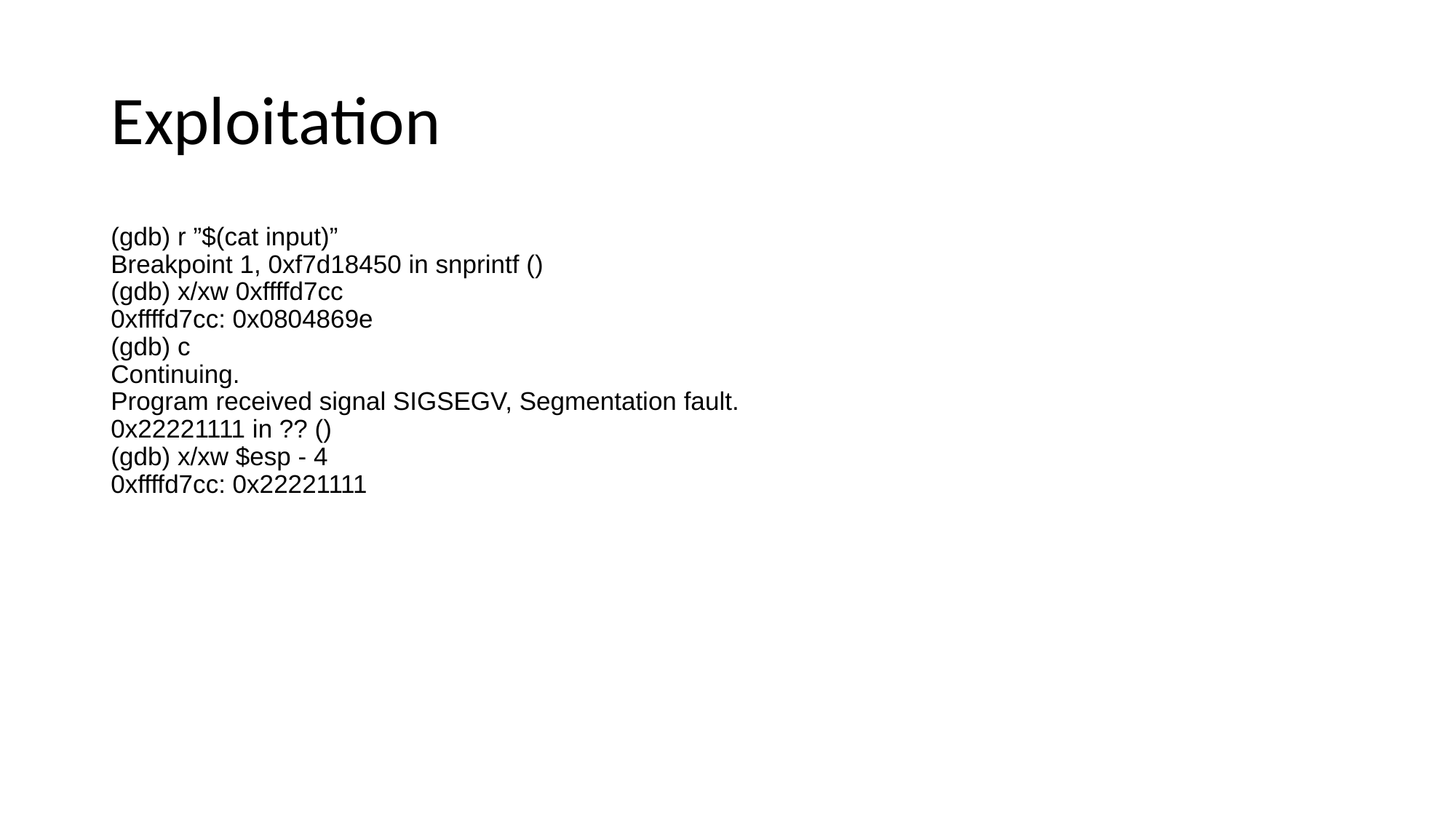

# Exploitation
(gdb) r ”$(cat input)”
Breakpoint 1, 0xf7d18450 in snprintf ()
(gdb) x/xw 0xffffd7cc
0xffffd7cc: 0x0804869e
(gdb) c
Continuing.
Program received signal SIGSEGV, Segmentation fault.
0x22221111 in ?? ()
(gdb) x/xw $esp - 4
0xffffd7cc: 0x22221111